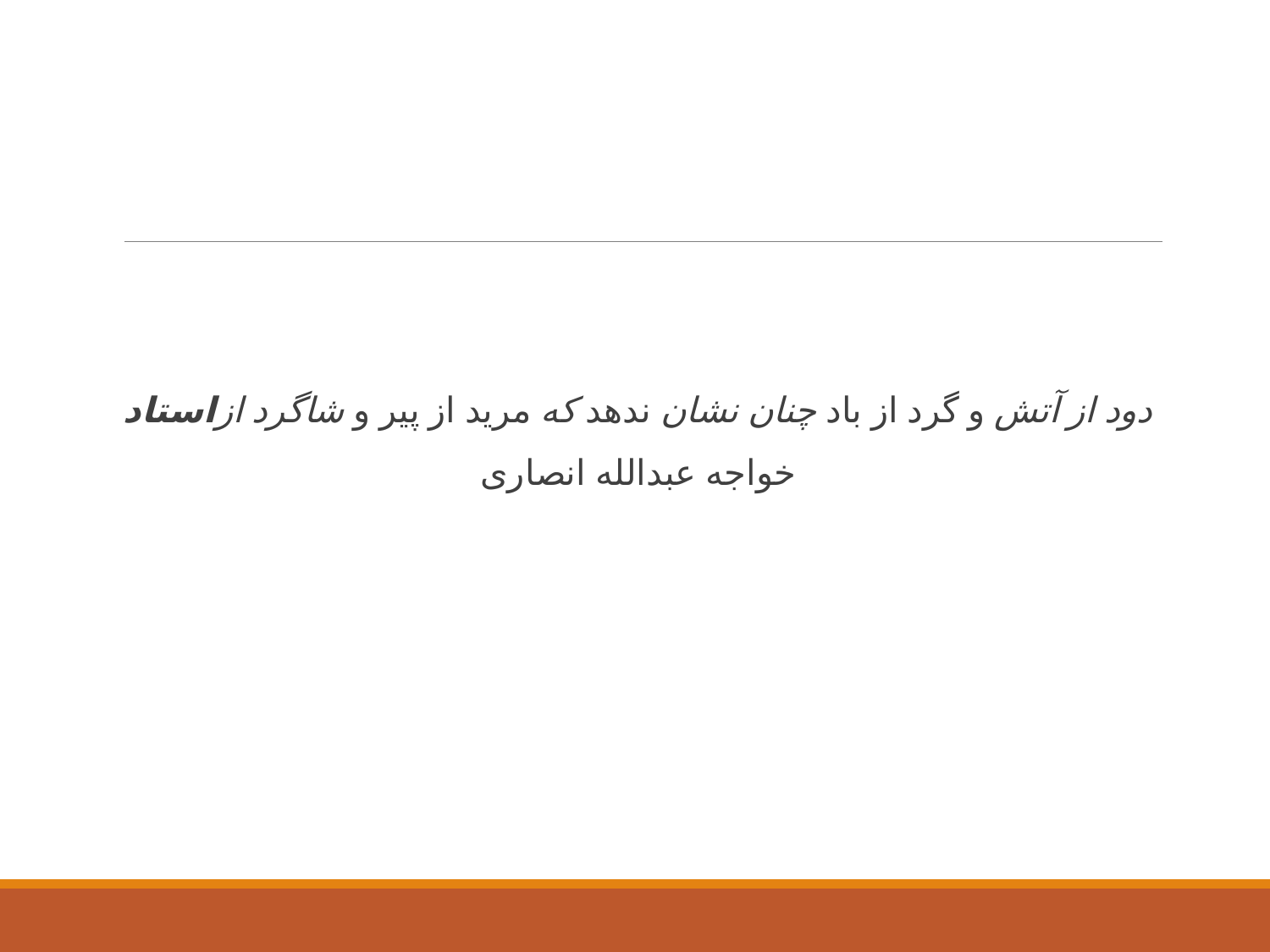

#

دود از آتش و گرد از باد چنان نشان ندهد که مرید از پیر و شاگرد ازاستاد
خواجه عبدالله انصاری